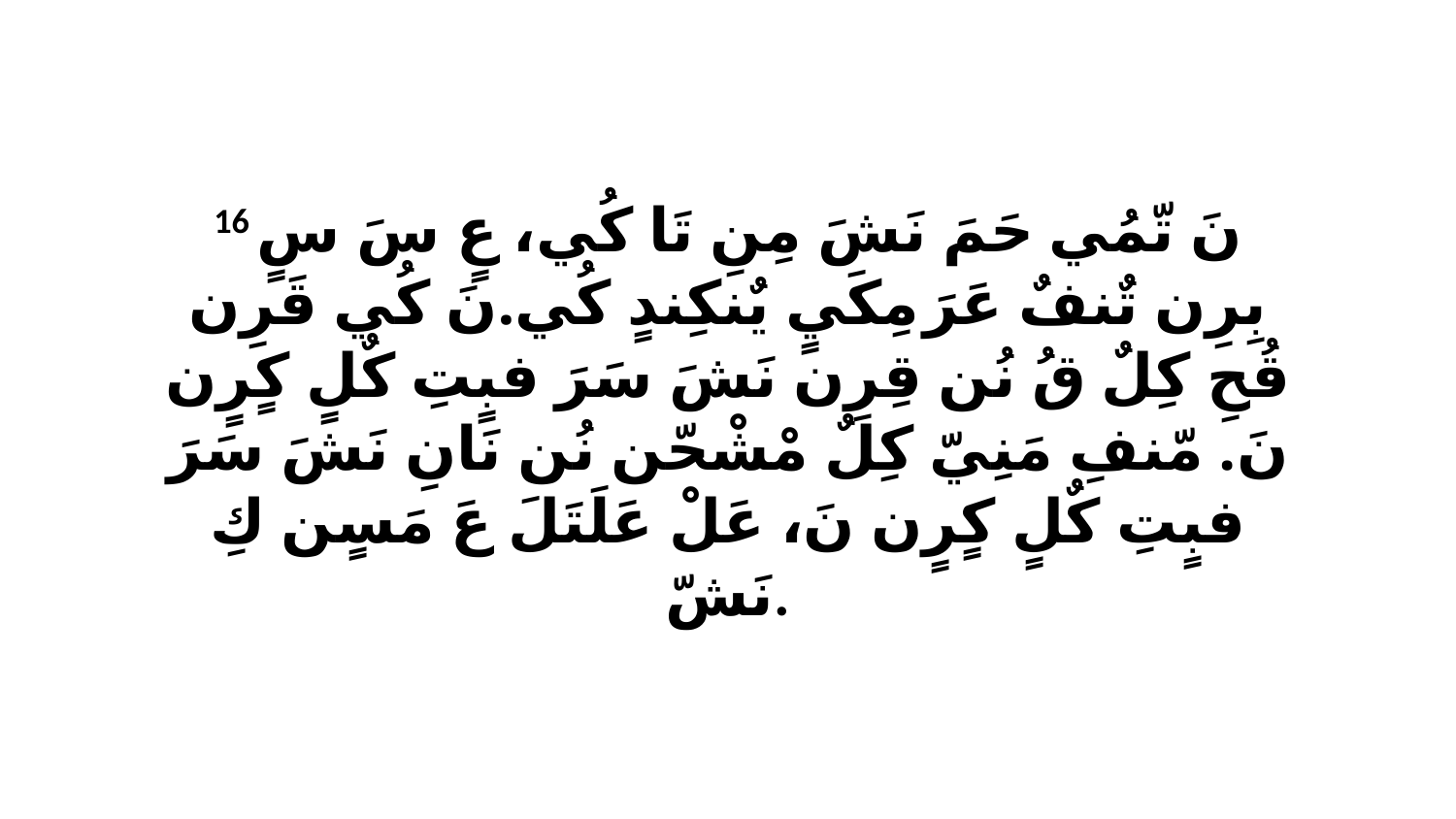

16 نَ تّمُي حَمَ نَشَ مِنِ تَا كُي، عٍ سَ سٍ بِرِن تٌنفٌ عَرَ مِكَيٍ يٌنكِندٍ كُي.نَ كُي قَرِن قُحِ كِلٌ قُ نُن قِرِن نَشَ سَرَ فبٍتِ كٌلٍ كٍرٍن نَ. مّنفِ مَنِيّ كِلٌ مْشْحّن نُن نَانِ نَشَ سَرَ فبٍتِ كٌلٍ كٍرٍن نَ، عَلْ عَلَتَلَ عَ مَسٍن كِ نَشّ.